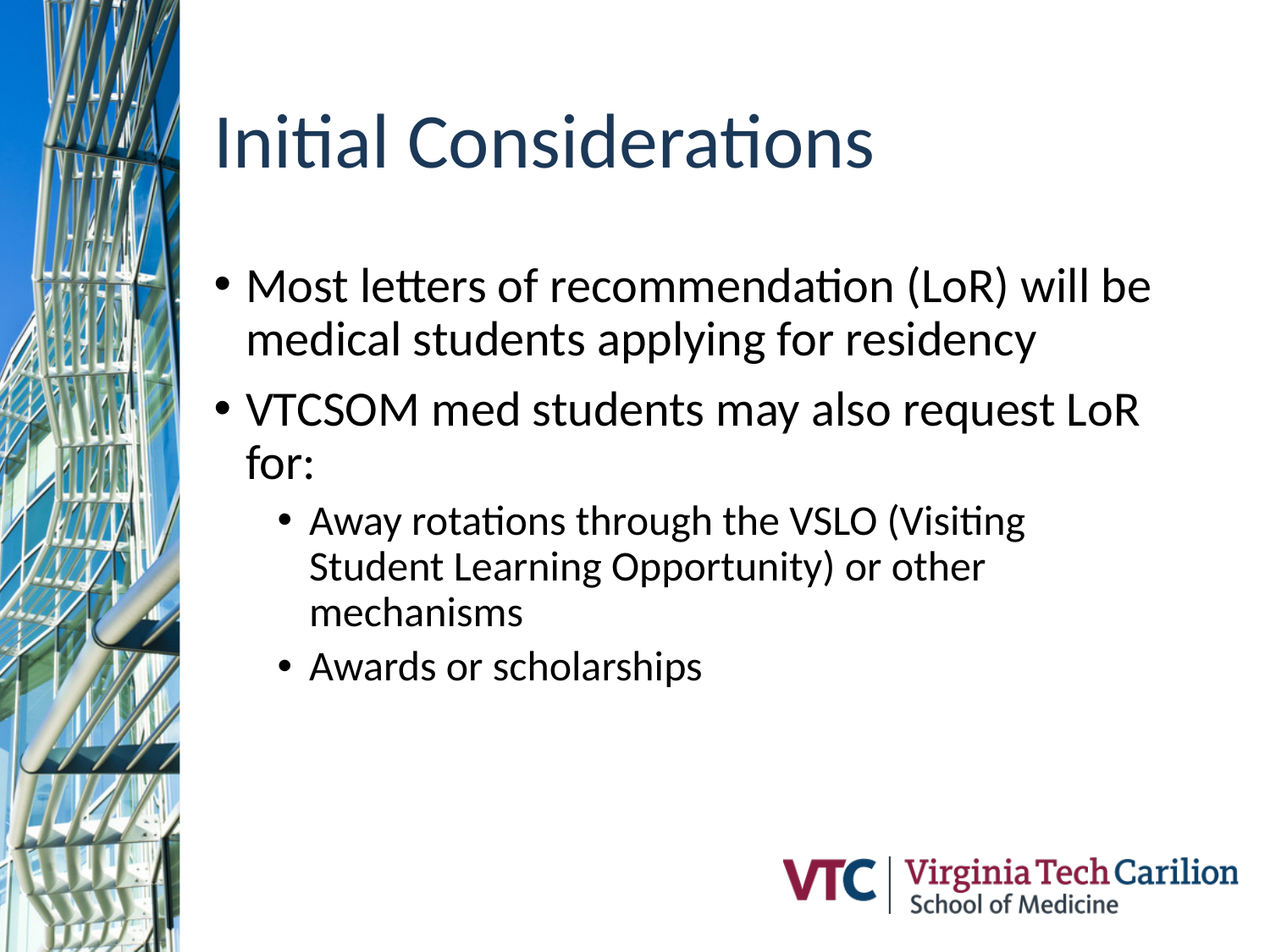

# Initial Considerations
Most letters of recommendation (LoR) will be medical students applying for residency
VTCSOM med students may also request LoR for:
Away rotations through the VSLO (Visiting Student Learning Opportunity) or other mechanisms
Awards or scholarships